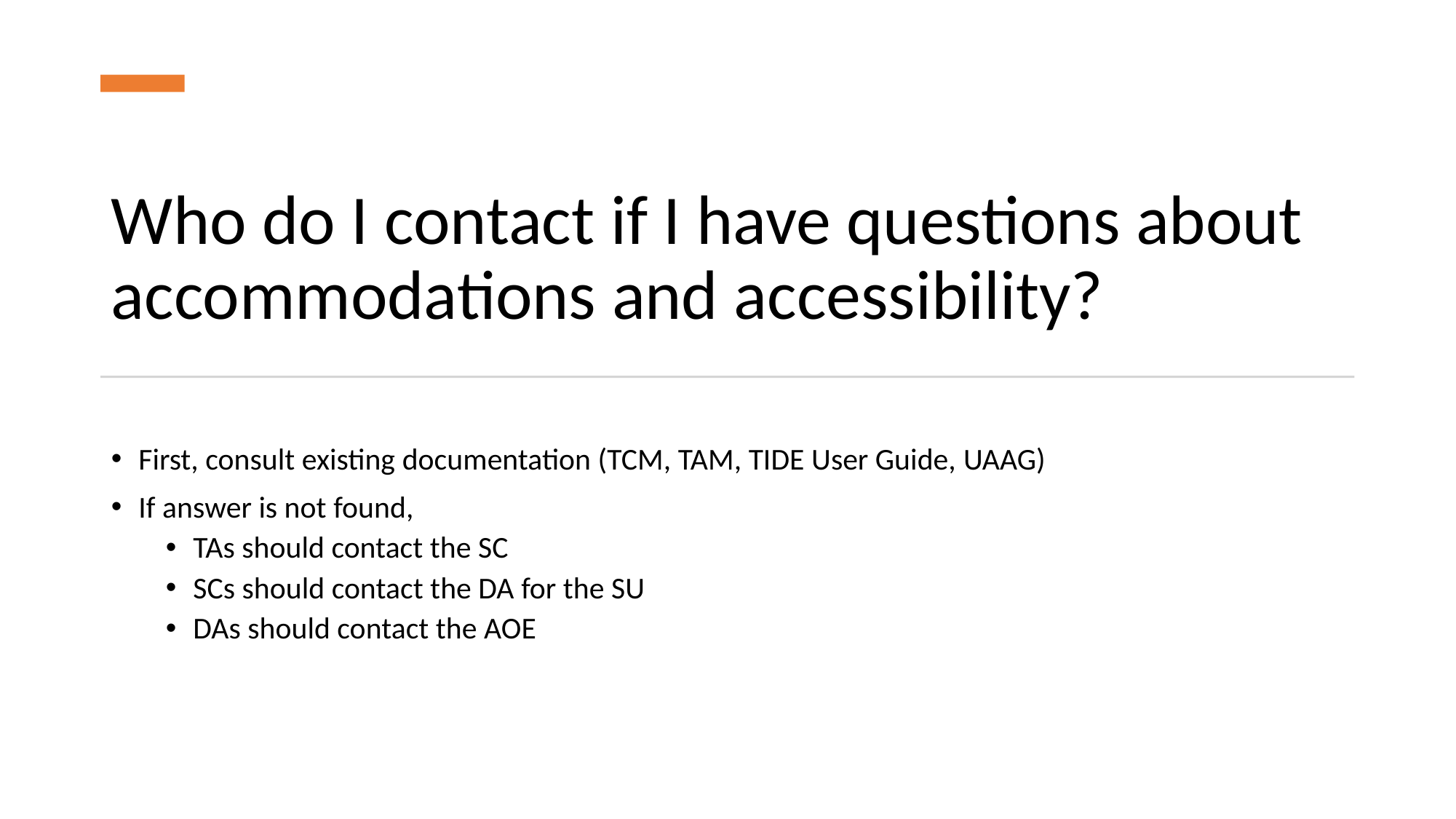

# Who do I contact if I have questions about accommodations and accessibility?

First, consult existing documentation (TCM, TAM, TIDE User Guide, UAAG)
If answer is not found,
TAs should contact the SC
SCs should contact the DA for the SU
DAs should contact the AOE